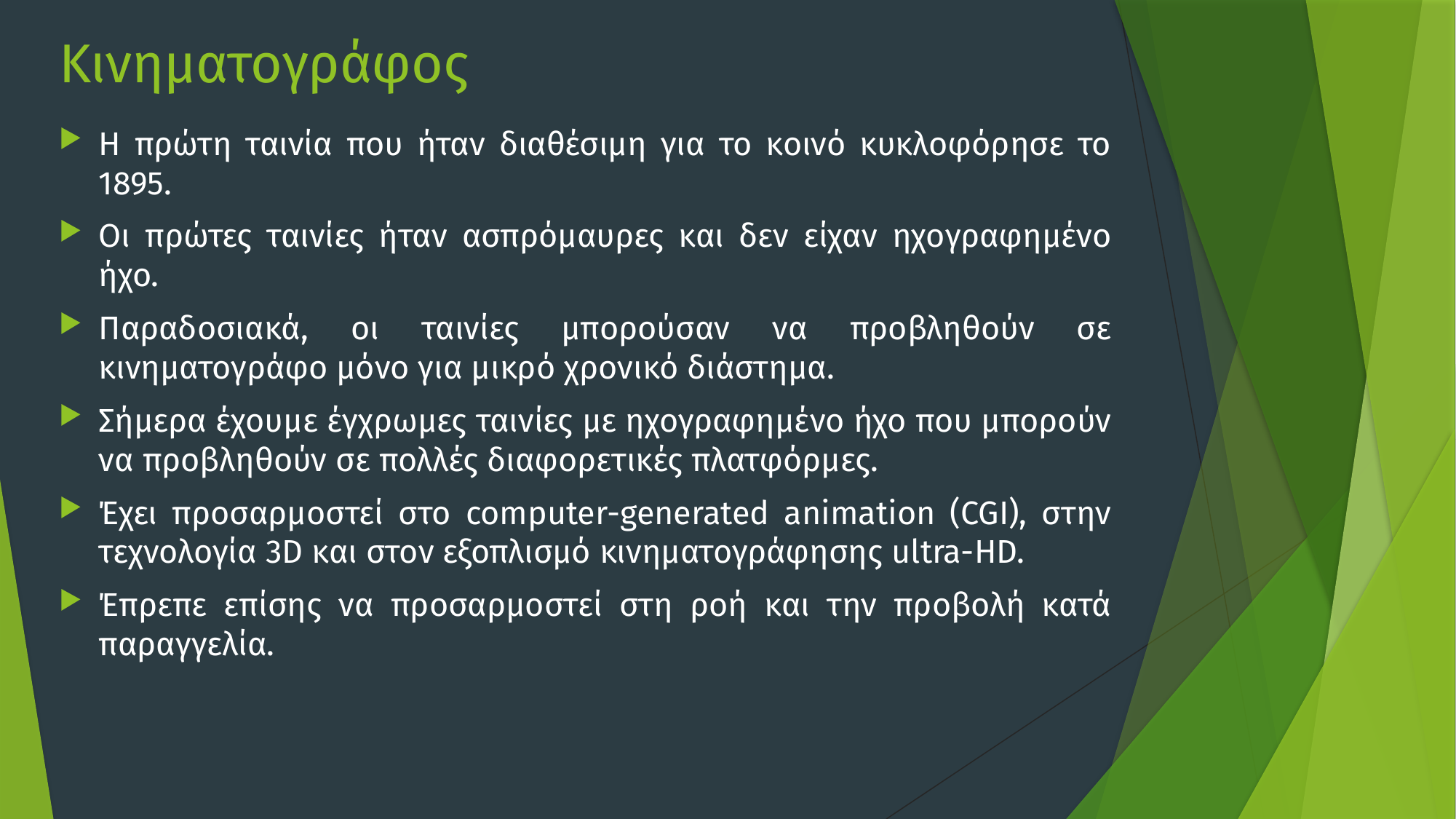

# Κινηματογράφος
Η πρώτη ταινία που ήταν διαθέσιμη για το κοινό κυκλοφόρησε το 1895.
Οι πρώτες ταινίες ήταν ασπρόμαυρες και δεν είχαν ηχογραφημένο ήχο.
Παραδοσιακά, οι ταινίες μπορούσαν να προβληθούν σε κινηματογράφο μόνο για μικρό χρονικό διάστημα.
Σήμερα έχουμε έγχρωμες ταινίες με ηχογραφημένο ήχο που μπορούν να προβληθούν σε πολλές διαφορετικές πλατφόρμες.
Έχει προσαρμοστεί στο computer-generated animation (CGI), στην τεχνολογία 3D και στον εξοπλισμό κινηματογράφησης ultra-HD.
Έπρεπε επίσης να προσαρμοστεί στη ροή και την προβολή κατά παραγγελία.